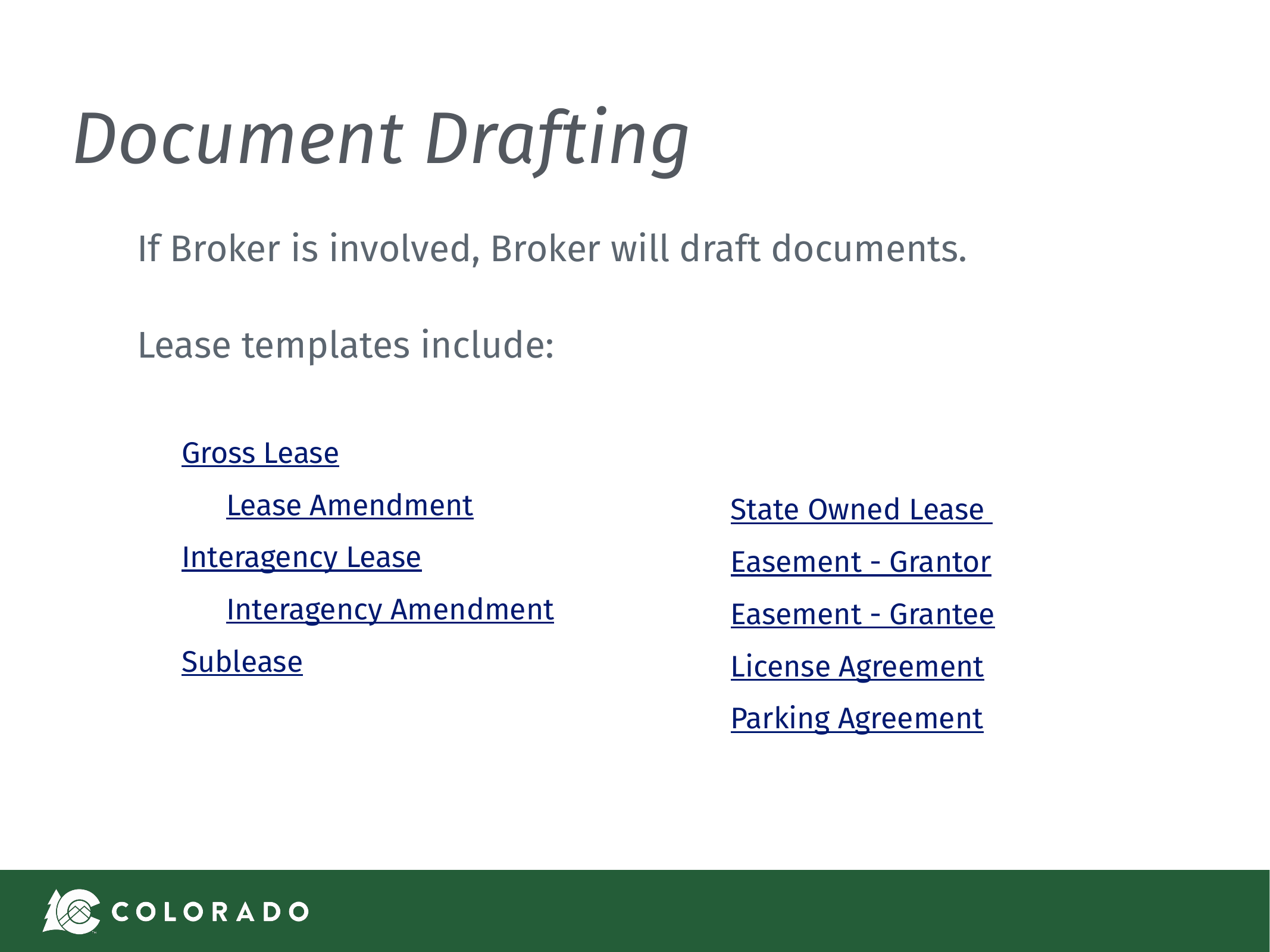

# Document Drafting
If Broker is involved, Broker will draft documents.
Lease templates include:

Gross Lease
Lease Amendment
Interagency Lease
Interagency Amendment
Sublease
State Owned Lease
Easement - Grantor
Easement - Grantee
License Agreement
Parking Agreement